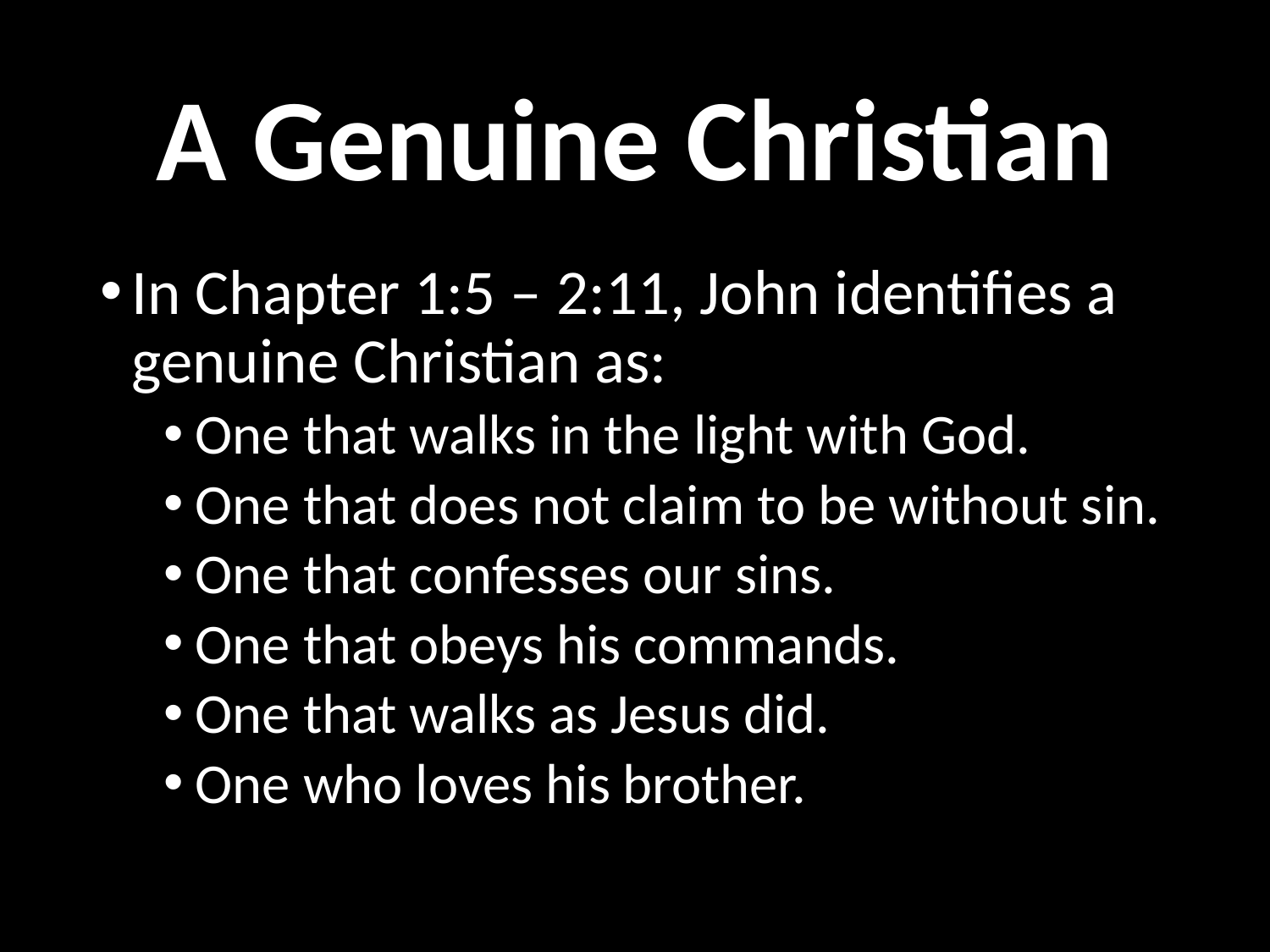

# A Genuine Christian
In Chapter 1:5 – 2:11, John identifies a genuine Christian as:
One that walks in the light with God.
One that does not claim to be without sin.
One that confesses our sins.
One that obeys his commands.
One that walks as Jesus did.
One who loves his brother.